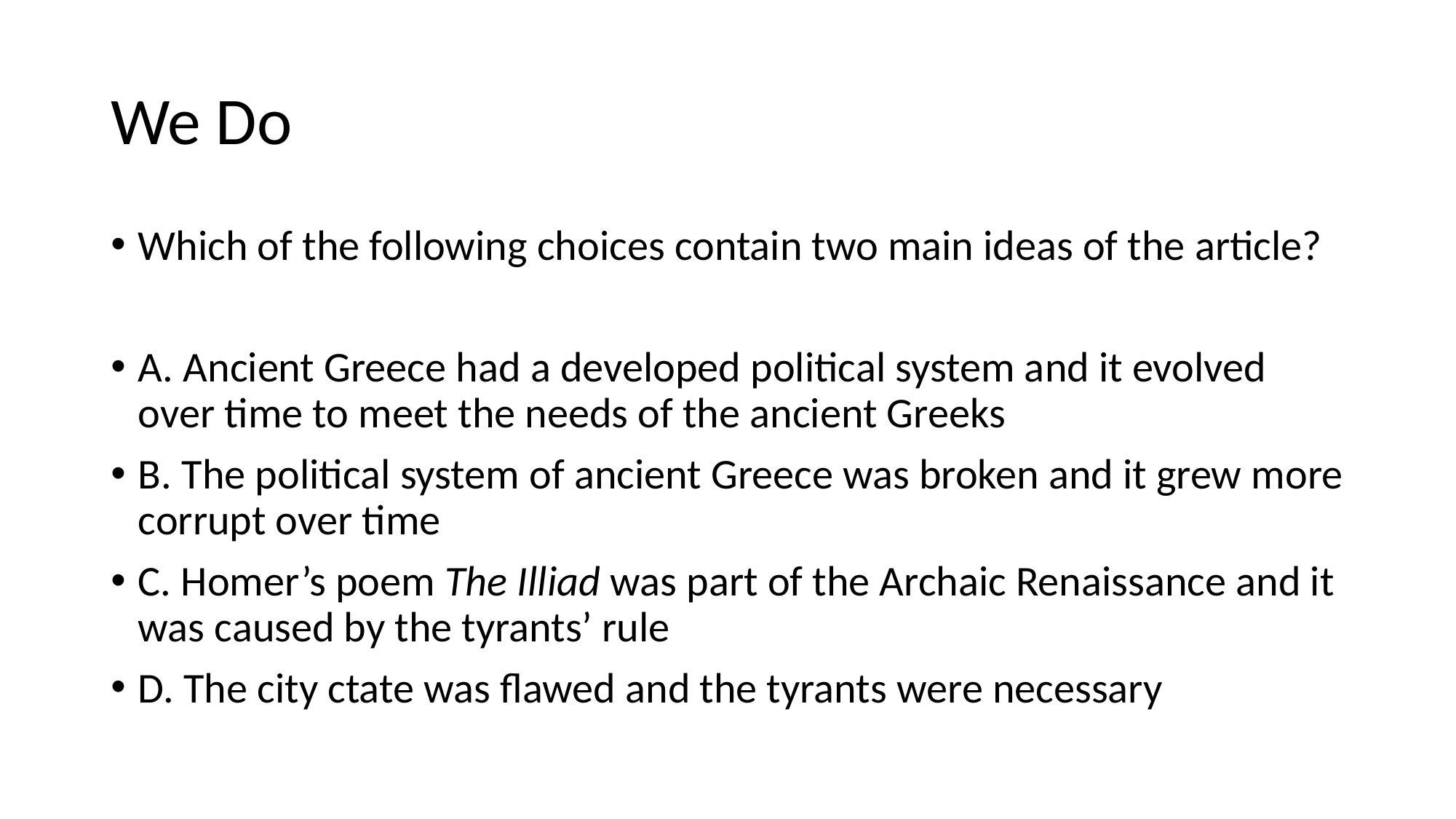

# We Do
Which of the following choices contain two main ideas of the article?

A. Ancient Greece had a developed political system and it evolved over time to meet the needs of the ancient Greeks
B. The political system of ancient Greece was broken and it grew more corrupt over time
C. Homer’s poem The Illiad was part of the Archaic Renaissance and it was caused by the tyrants’ rule
D. The city ctate was flawed and the tyrants were necessary